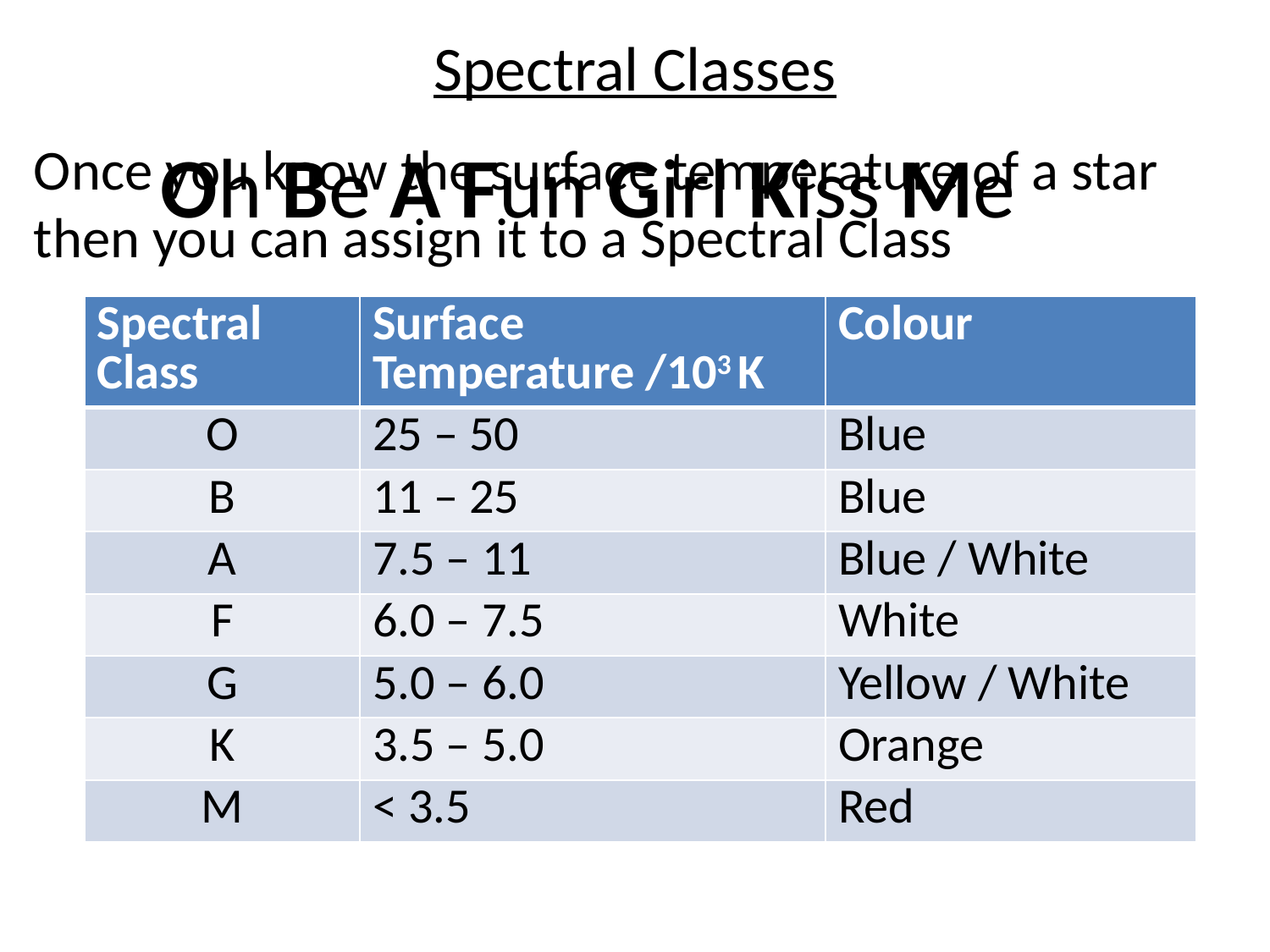

# Spectral Classes
Oh Be A Fun Girl Kiss Me
Once you know the surface temperature of a star then you can assign it to a Spectral Class
| Spectral Class | Surface Temperature /103 K | Colour |
| --- | --- | --- |
| O | 25 – 50 | Blue |
| B | 11 – 25 | Blue |
| A | 7.5 – 11 | Blue / White |
| F | 6.0 – 7.5 | White |
| G | 5.0 – 6.0 | Yellow / White |
| K | 3.5 – 5.0 | Orange |
| M | < 3.5 | Red |